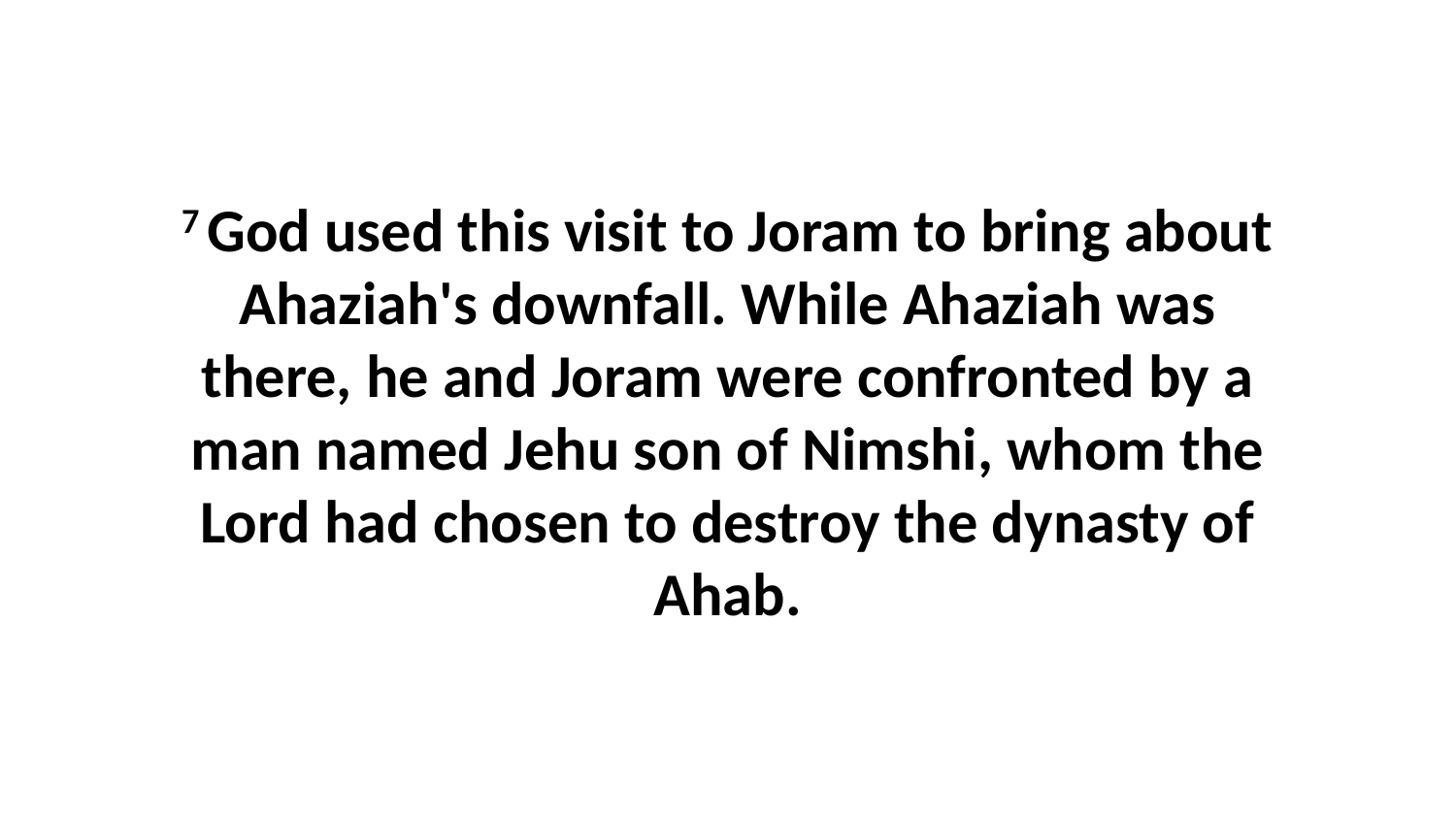

7 God used this visit to Joram to bring about Ahaziah's downfall. While Ahaziah was there, he and Joram were confronted by a man named Jehu son of Nimshi, whom the Lord had chosen to destroy the dynasty of Ahab.